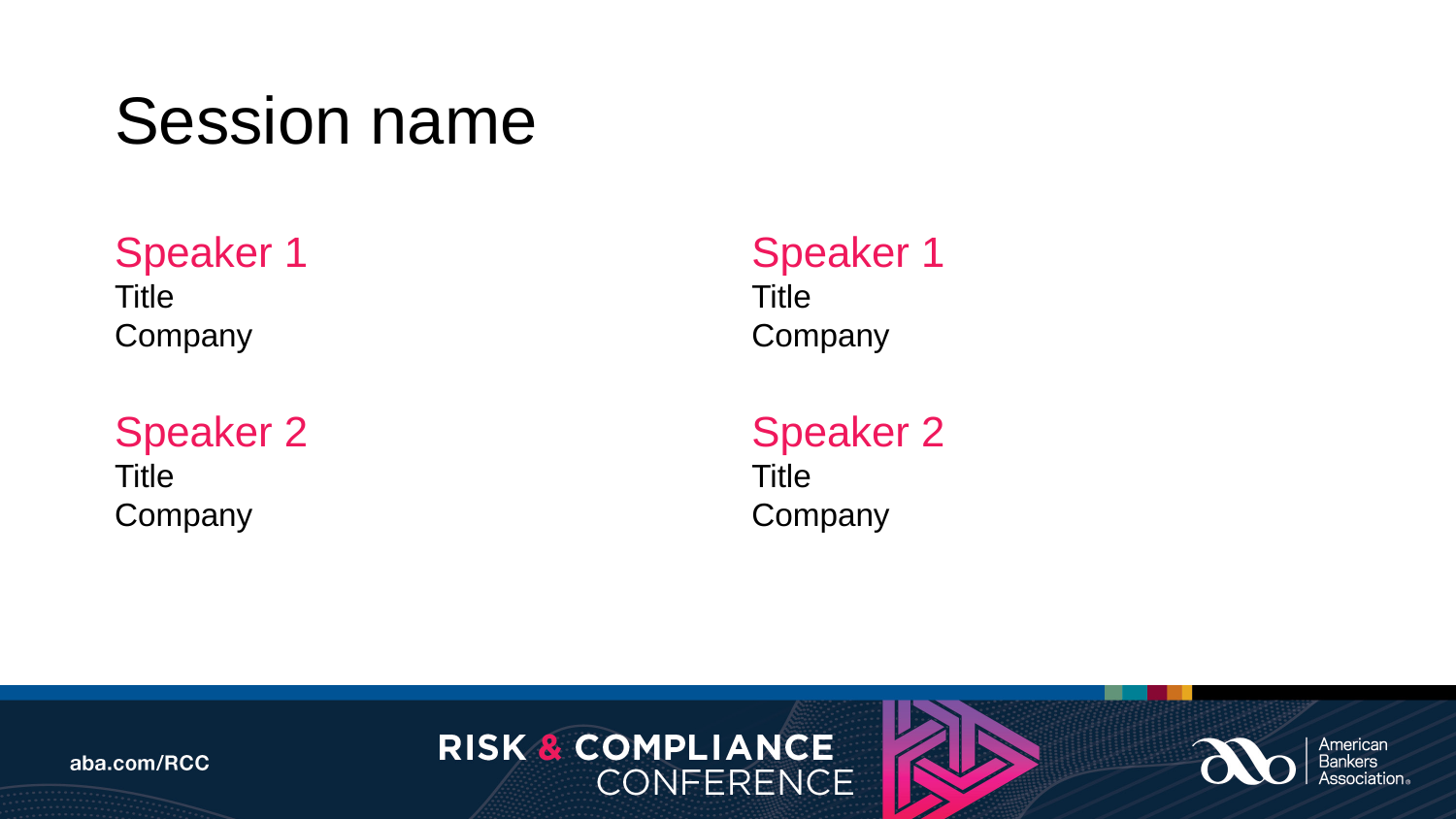

# Session name
Speaker 1
Title
Company

Speaker 2
Title
Company
Speaker 1
Title
Company

Speaker 2
Title
Company